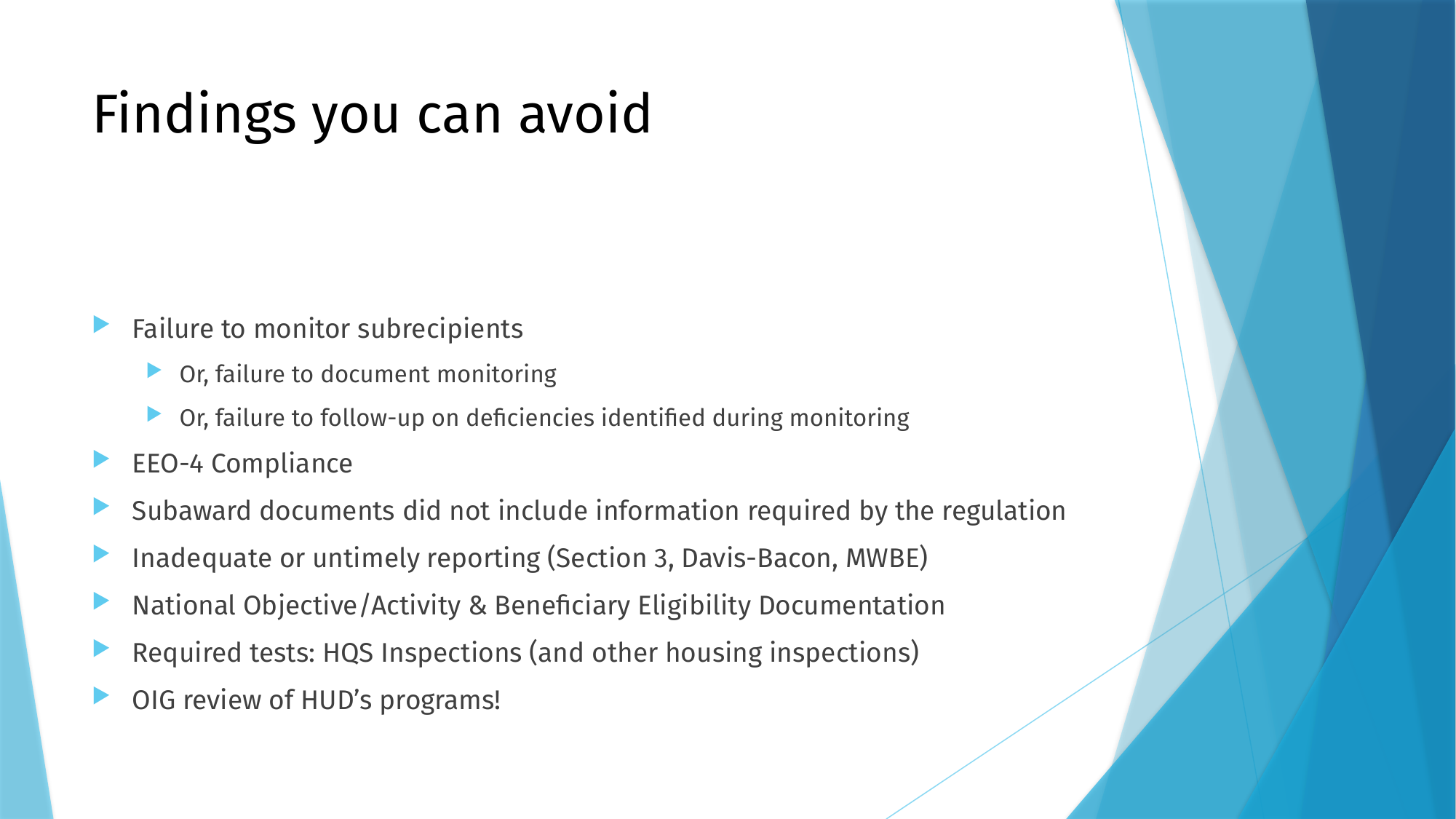

# Findings you can avoid

Failure to monitor subrecipients
Or, failure to document monitoring
Or, failure to follow-up on deficiencies identified during monitoring
EEO-4 Compliance
Subaward documents did not include information required by the regulation
Inadequate or untimely reporting (Section 3, Davis-Bacon, MWBE)
National Objective/Activity & Beneficiary Eligibility Documentation
Required tests: HQS Inspections (and other housing inspections)
OIG review of HUD’s programs!